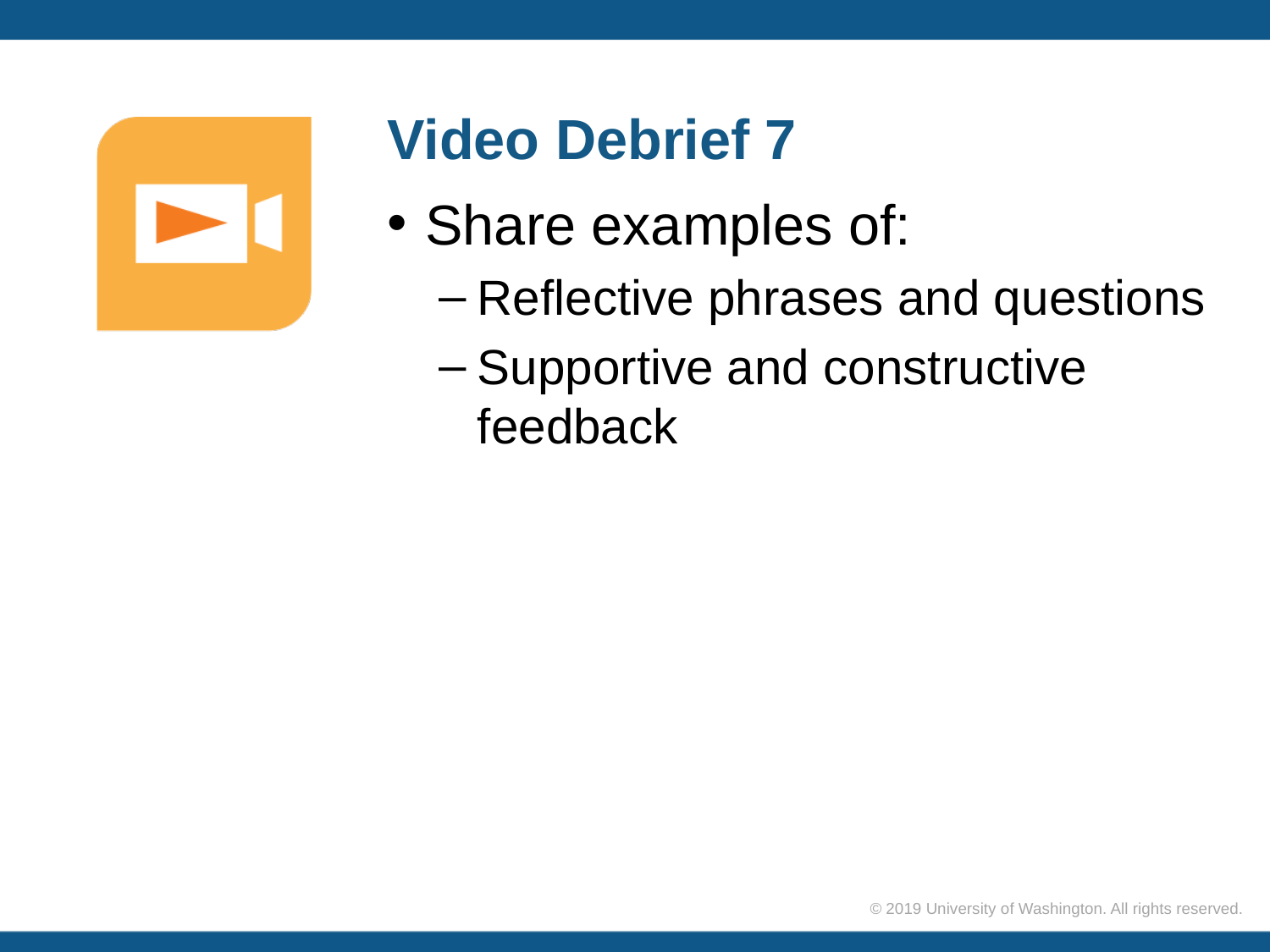

# Video Debrief 7
Share examples of:
Reflective phrases and questions
Supportive and constructive feedback